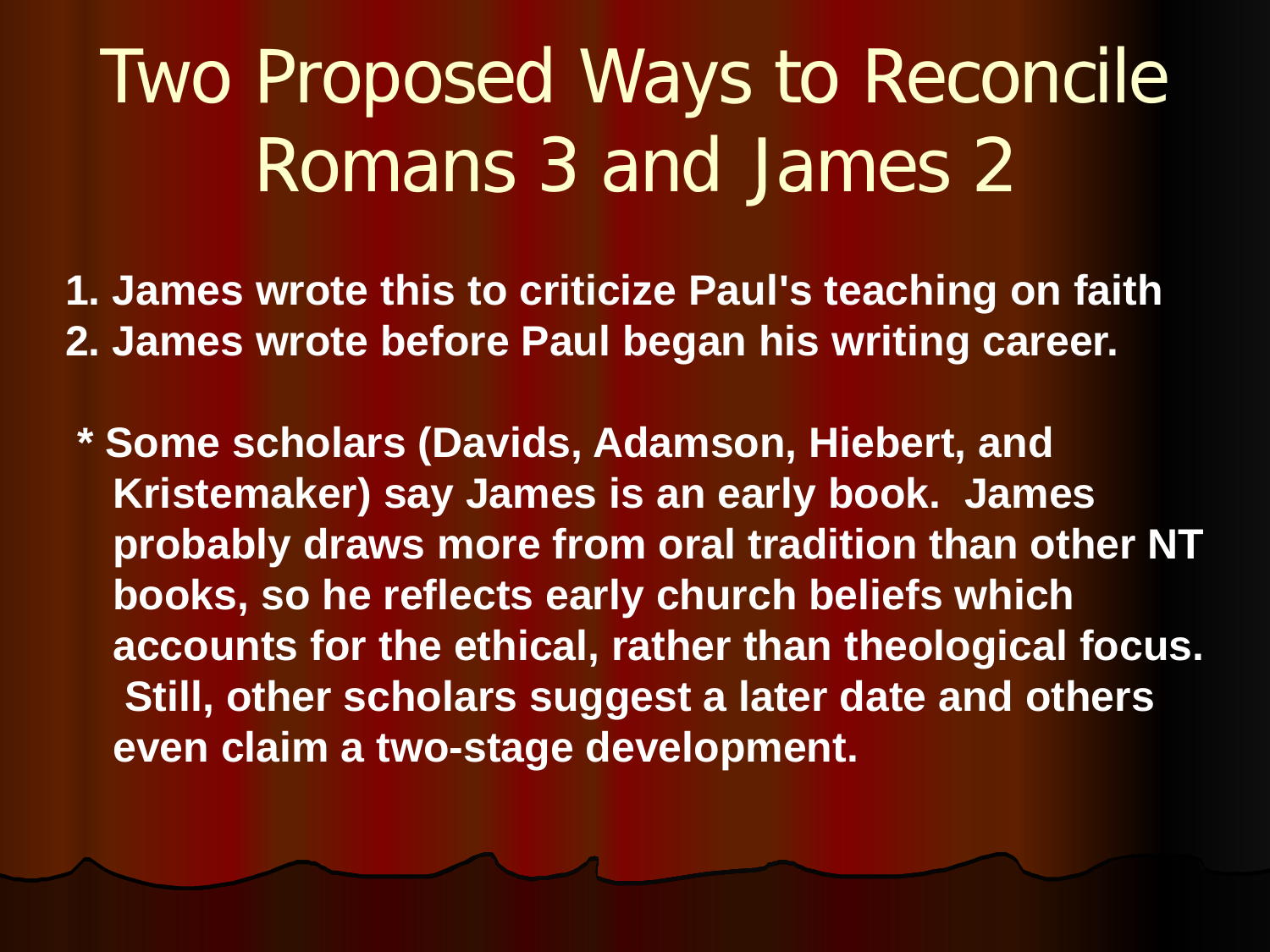

Two Proposed Ways to Reconcile Romans 3 and James 2

1. James wrote this to criticize Paul's teaching on faith
2. James wrote before Paul began his writing career.

 * Some scholars (Davids, Adamson, Hiebert, and Kristemaker) say James is an early book.  James probably draws more from oral tradition than other NT books, so he reflects early church beliefs which accounts for the ethical, rather than theological focus.  Still, other scholars suggest a later date and others even claim a two-stage development.